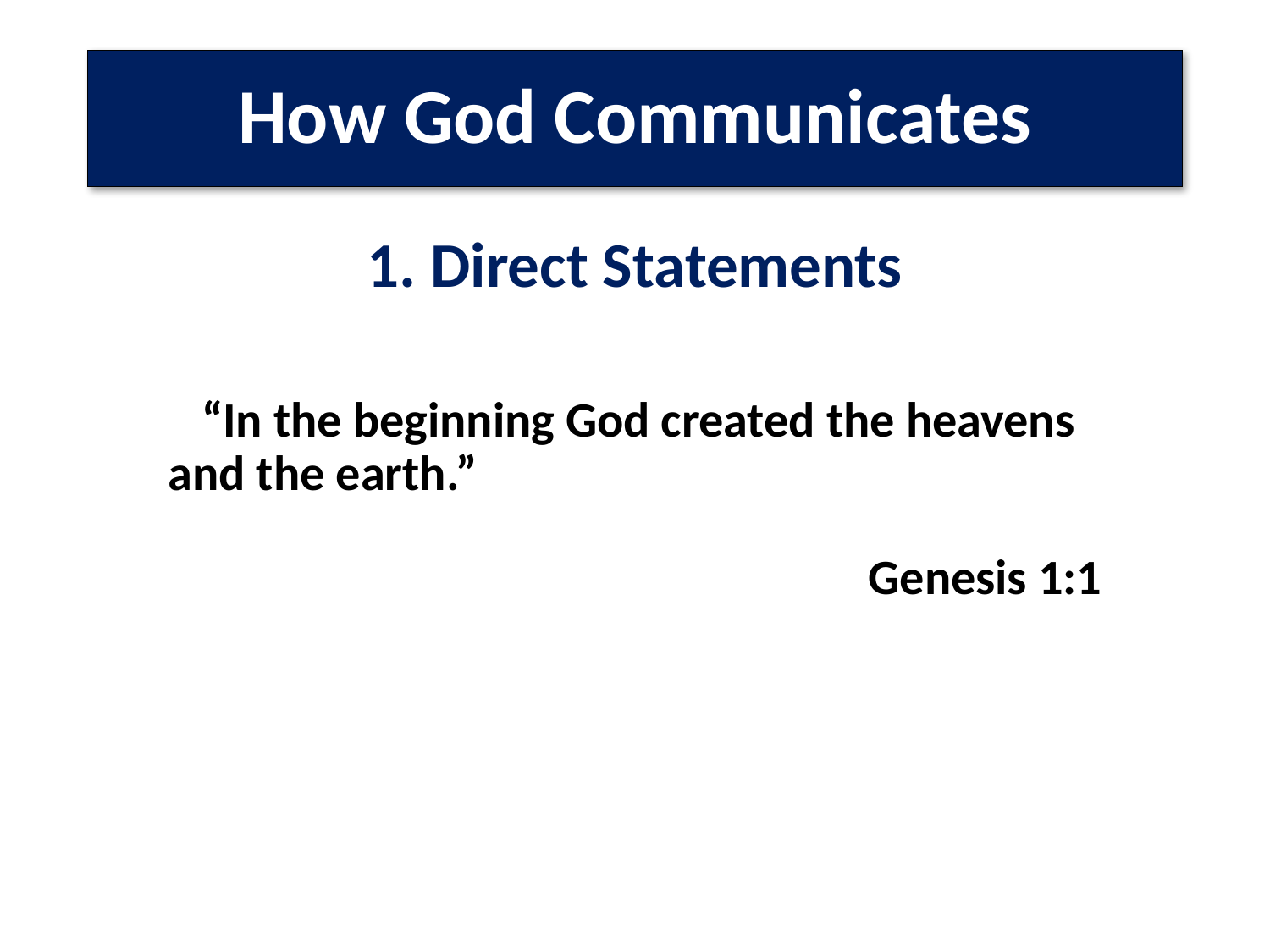

# How God Communicates
1. Direct Statements
   “In the beginning God created the heavens and the earth.”

Genesis 1:1